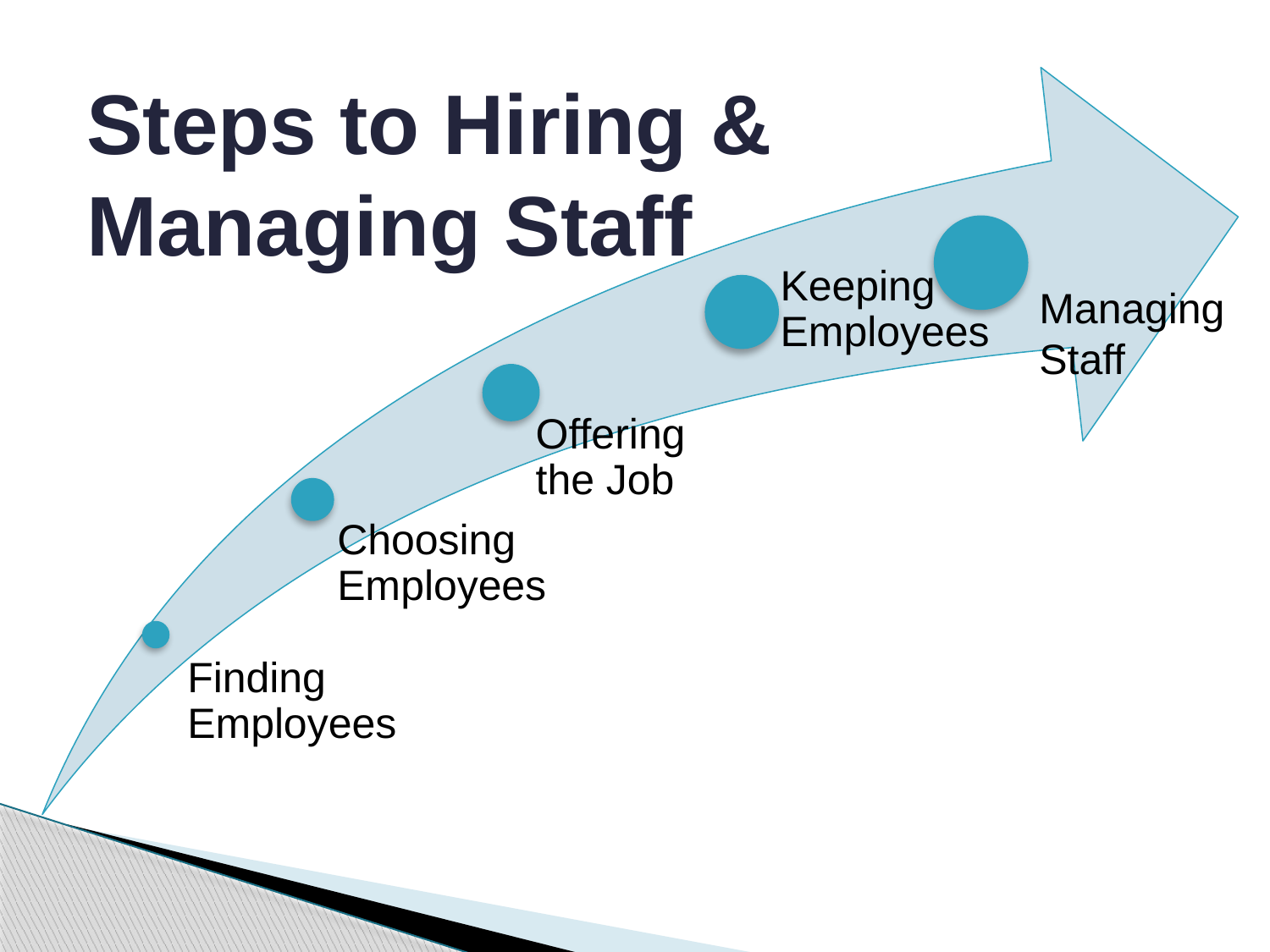

Finding Employees
Choosing Employees
Offering the Job
Keeping Employees
Steps to Hiring & Managing Staff
Managing Staff